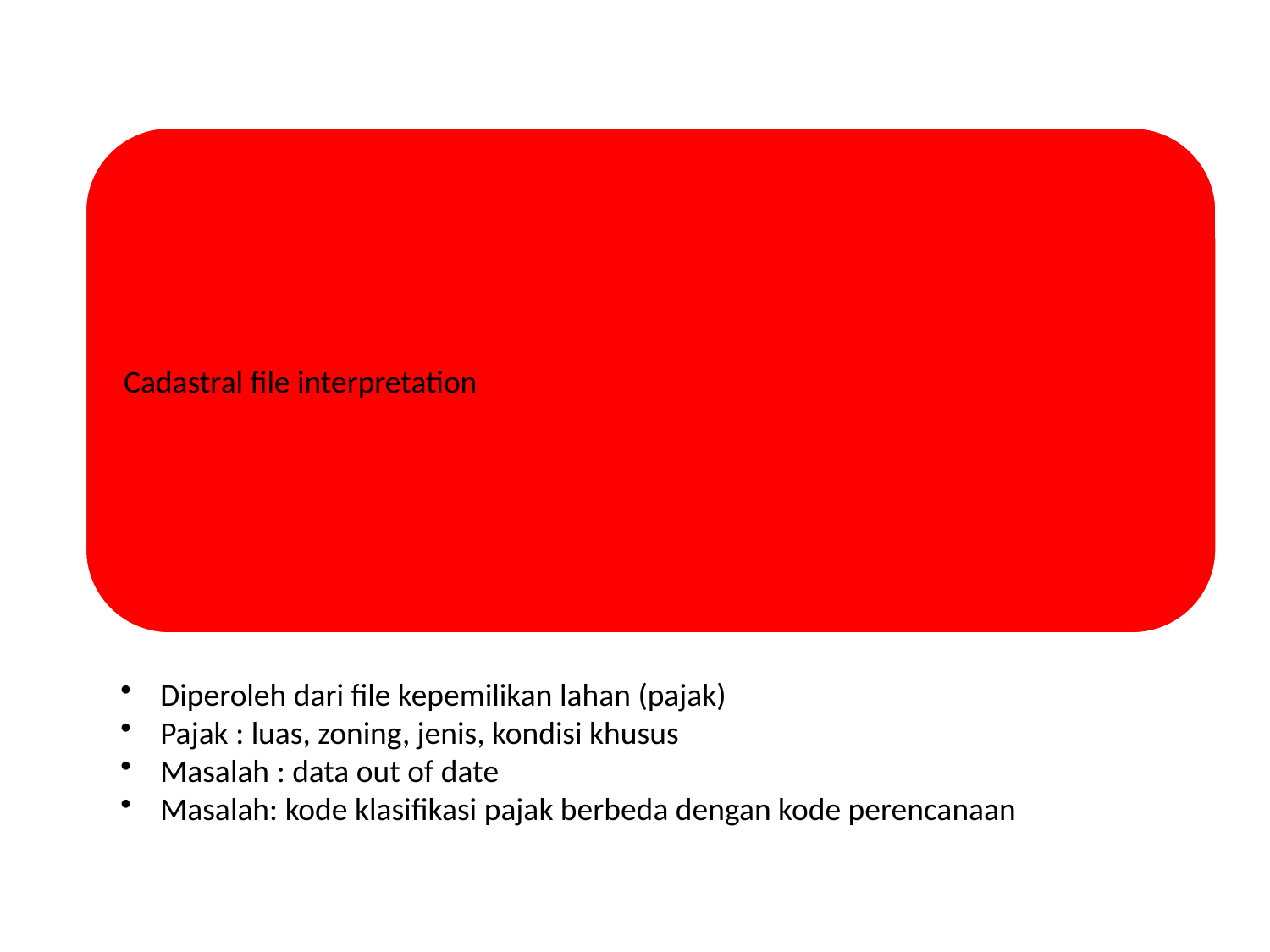

Cadastral file interpretation
Diperoleh dari file kepemilikan lahan (pajak)
Pajak : luas, zoning, jenis, kondisi khusus
Masalah : data out of date
Masalah: kode klasifikasi pajak berbeda dengan kode perencanaan